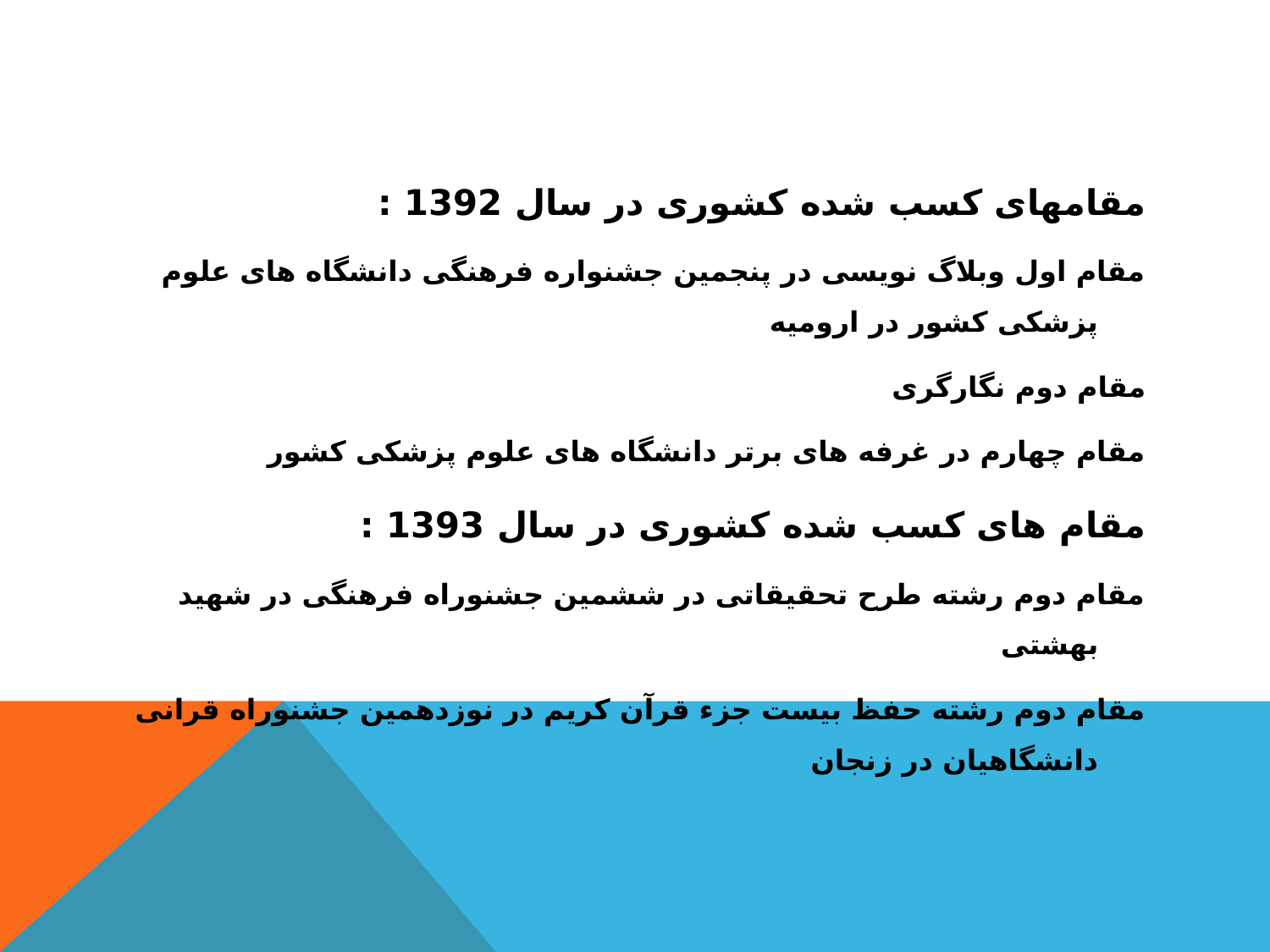

مقامهای کسب شده کشوری در سال 1392 :
مقام اول وبلاگ نویسی در پنجمین جشنواره فرهنگی دانشگاه های علوم پزشکی کشور در ارومیه
مقام دوم نگارگری
مقام چهارم در غرفه های برتر دانشگاه های علوم پزشکی کشور
مقام های کسب شده کشوری در سال 1393 :
مقام دوم رشته طرح تحقیقاتی در ششمین جشنوراه فرهنگی در شهید بهشتی
مقام دوم رشته حفظ بیست جزء قرآن کریم در نوزدهمین جشنوراه قرانی دانشگاهیان در زنجان